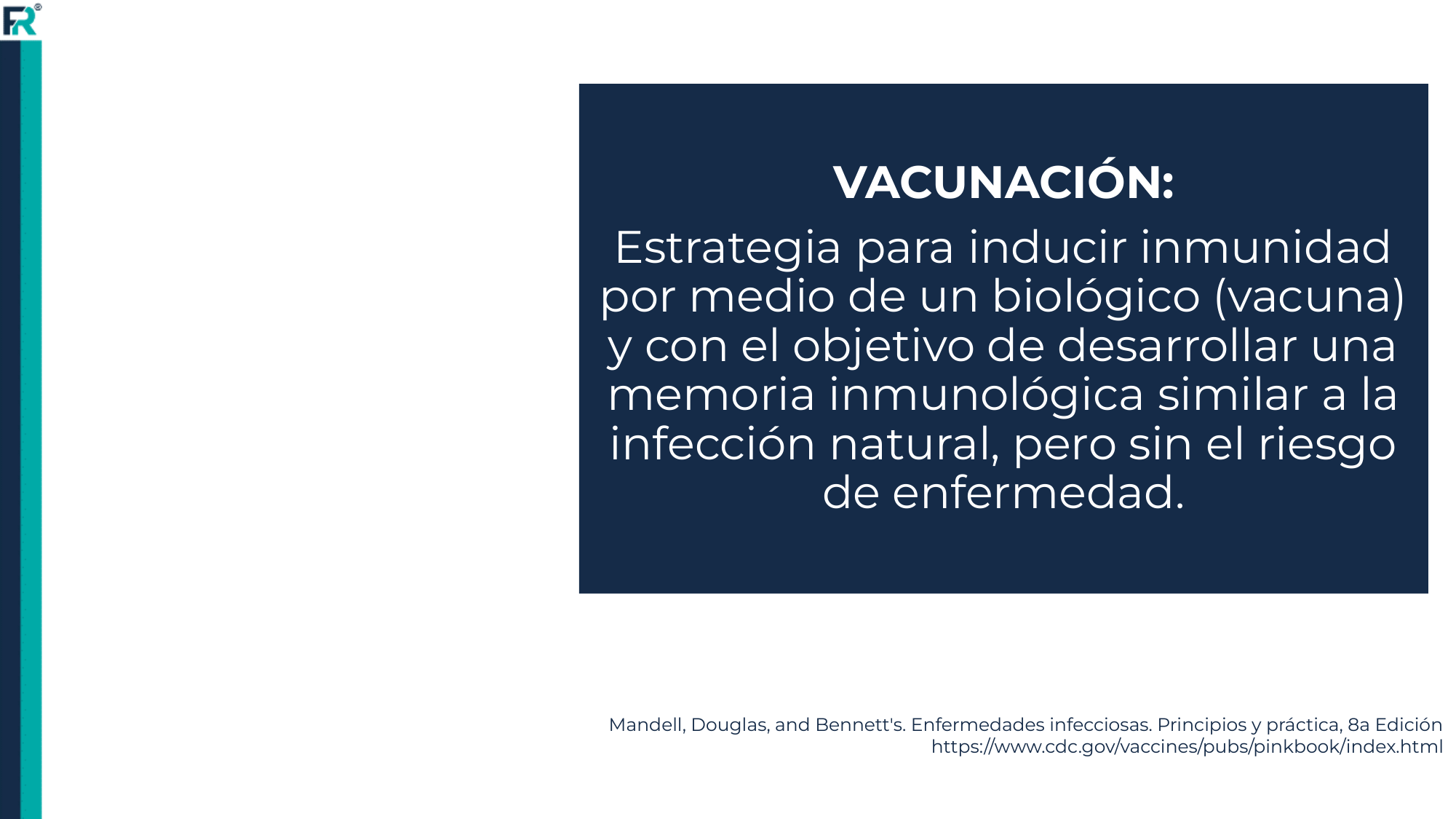

VACUNACIÓN:
Estrategia para inducir inmunidad por medio de un biológico (vacuna) y con el objetivo de desarrollar una memoria inmunológica similar a la infección natural, pero sin el riesgo de enfermedad.
Mandell, Douglas, and Bennett's. Enfermedades infecciosas. Principios y práctica, 8a Edición
https://www.cdc.gov/vaccines/pubs/pinkbook/index.html